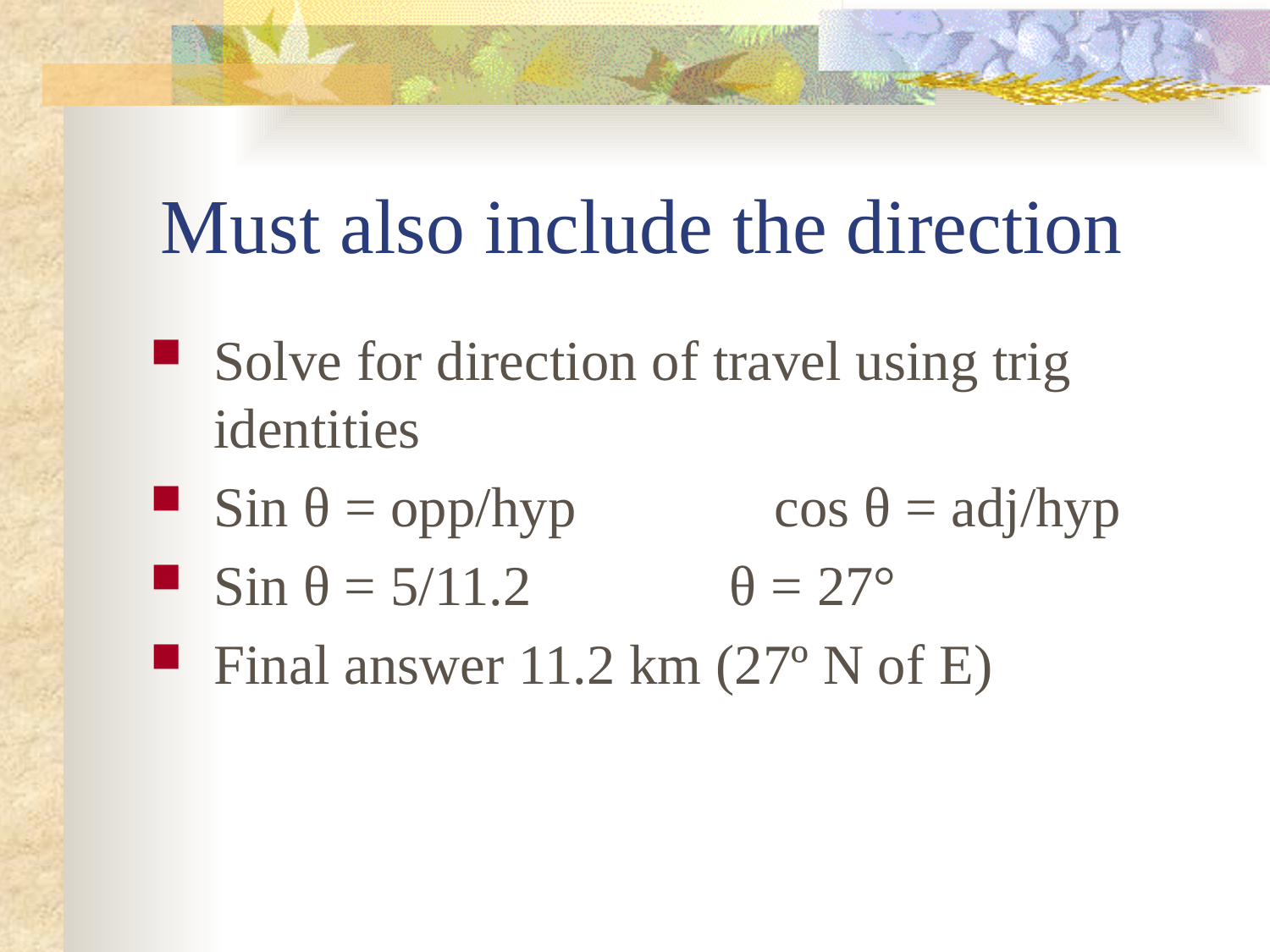

# Must also include the direction
Solve for direction of travel using trig identities
Sin θ = opp/hyp              cos θ = adj/hyp
Sin θ = 5/11.2              θ = 27°
Final answer 11.2 km (27º N of E)